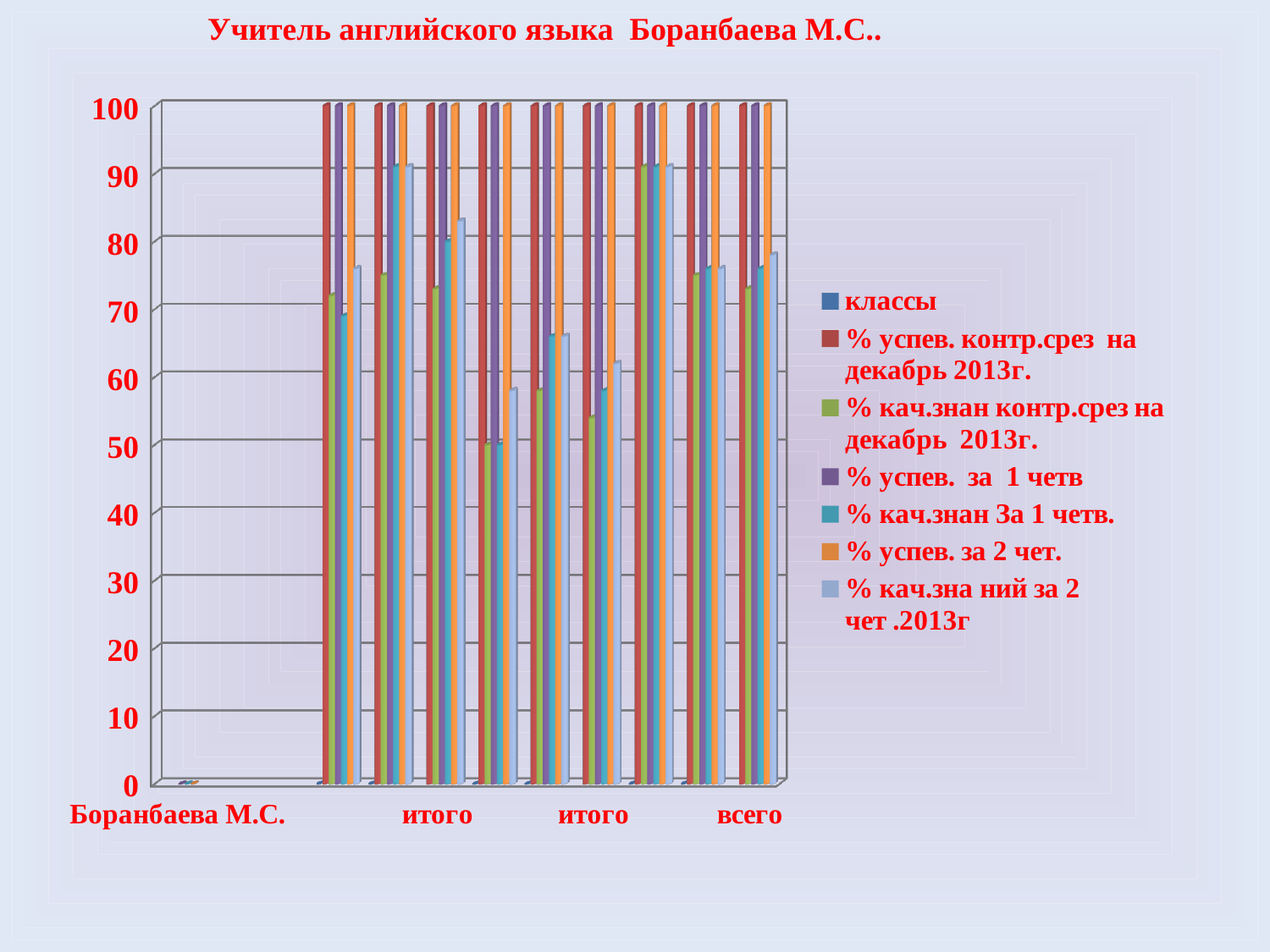

Учитель английского языка  Боранбаева М.С..

[unsupported chart]